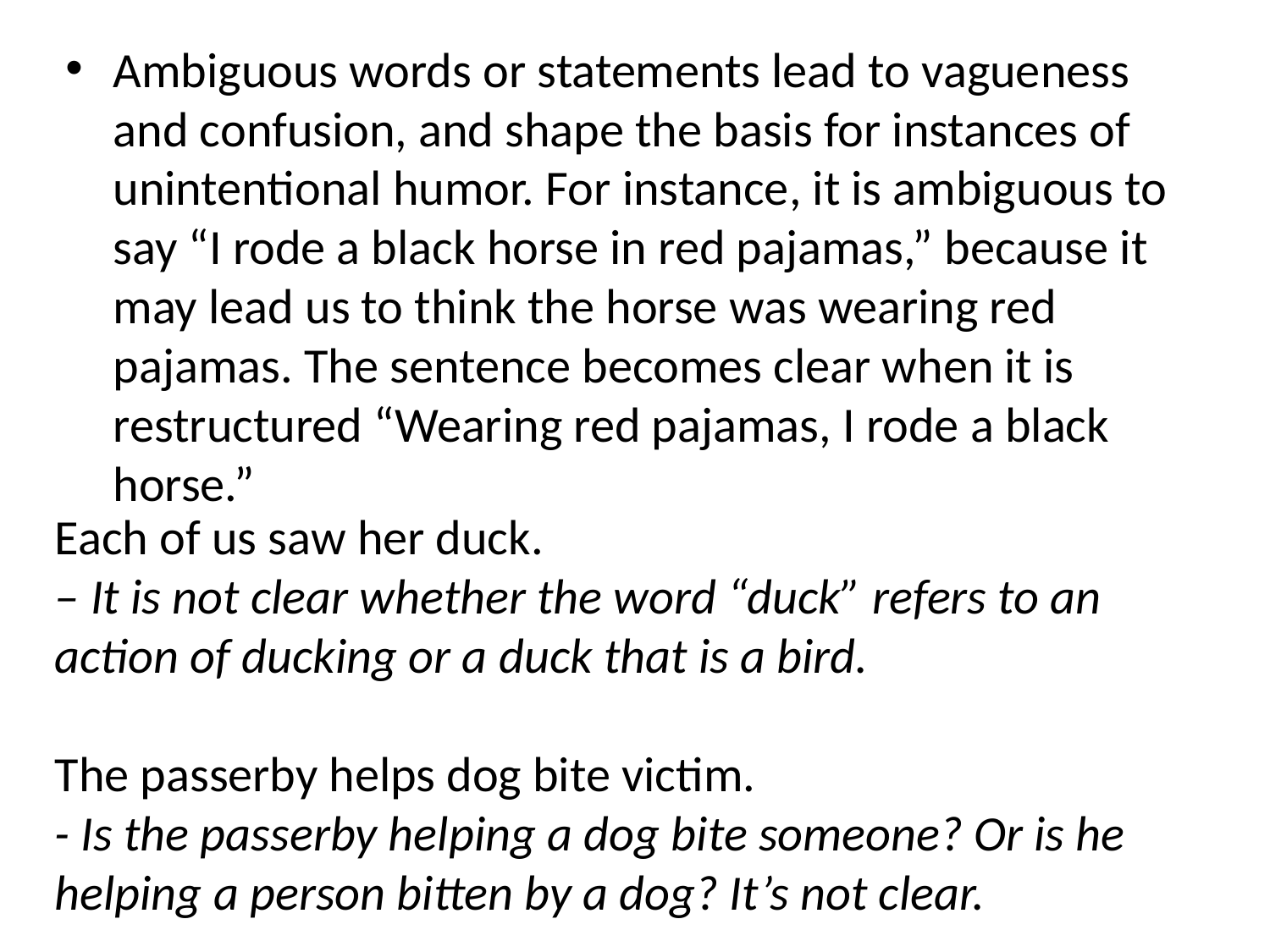

Ambiguous words or statements lead to vagueness and confusion, and shape the basis for instances of unintentional humor. For instance, it is ambiguous to say “I rode a black horse in red pajamas,” because it may lead us to think the horse was wearing red pajamas. The sentence becomes clear when it is restructured “Wearing red pajamas, I rode a black horse.”
Each of us saw her duck.
– It is not clear whether the word “duck” refers to an action of ducking or a duck that is a bird.

The passerby helps dog bite victim.
- Is the passerby helping a dog bite someone? Or is he helping a person bitten by a dog? It’s not clear.